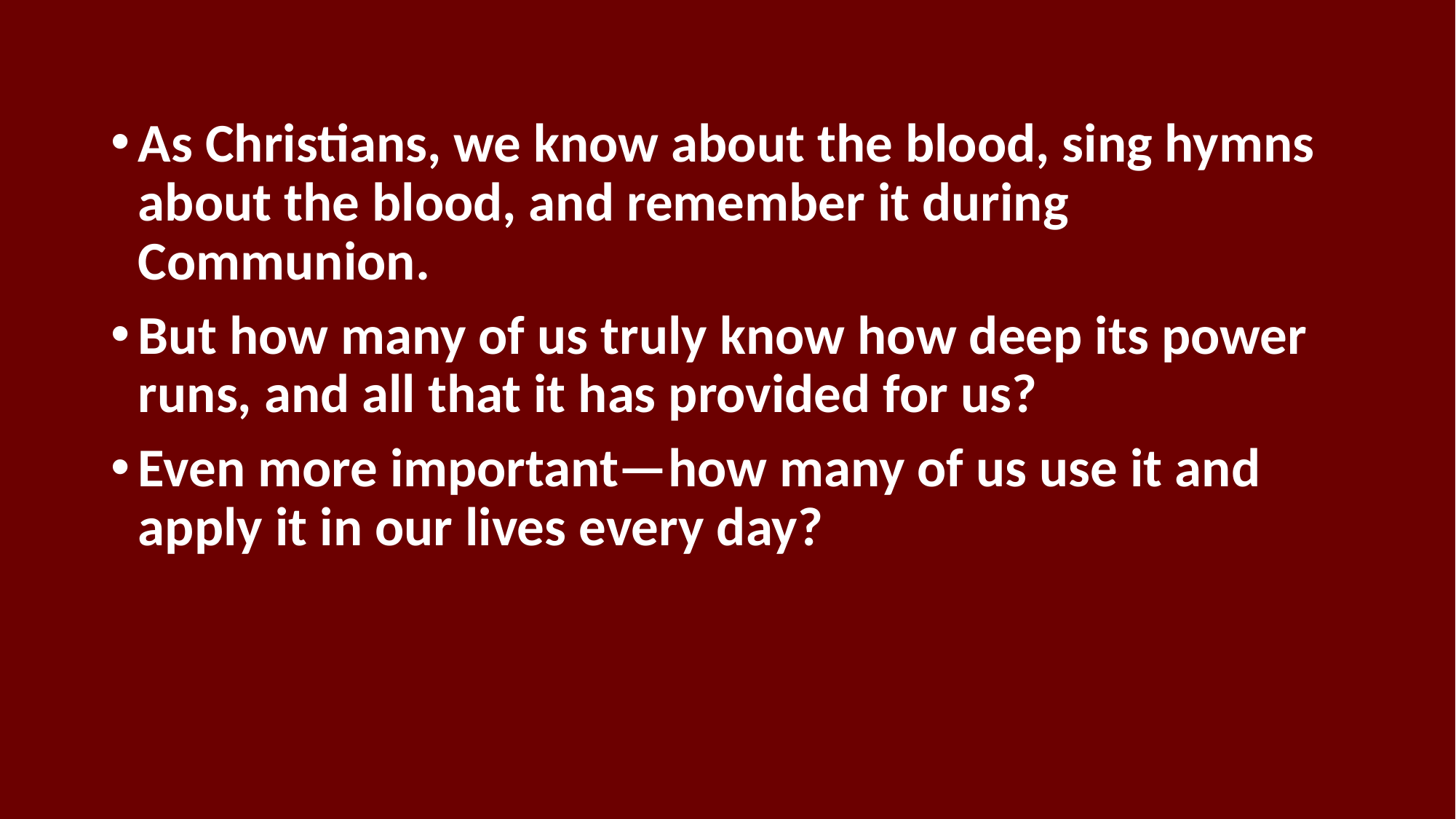

As Christians, we know about the blood, sing hymns about the blood, and remember it during Communion.
But how many of us truly know how deep its power runs, and all that it has provided for us?
Even more important—how many of us use it and apply it in our lives every day?